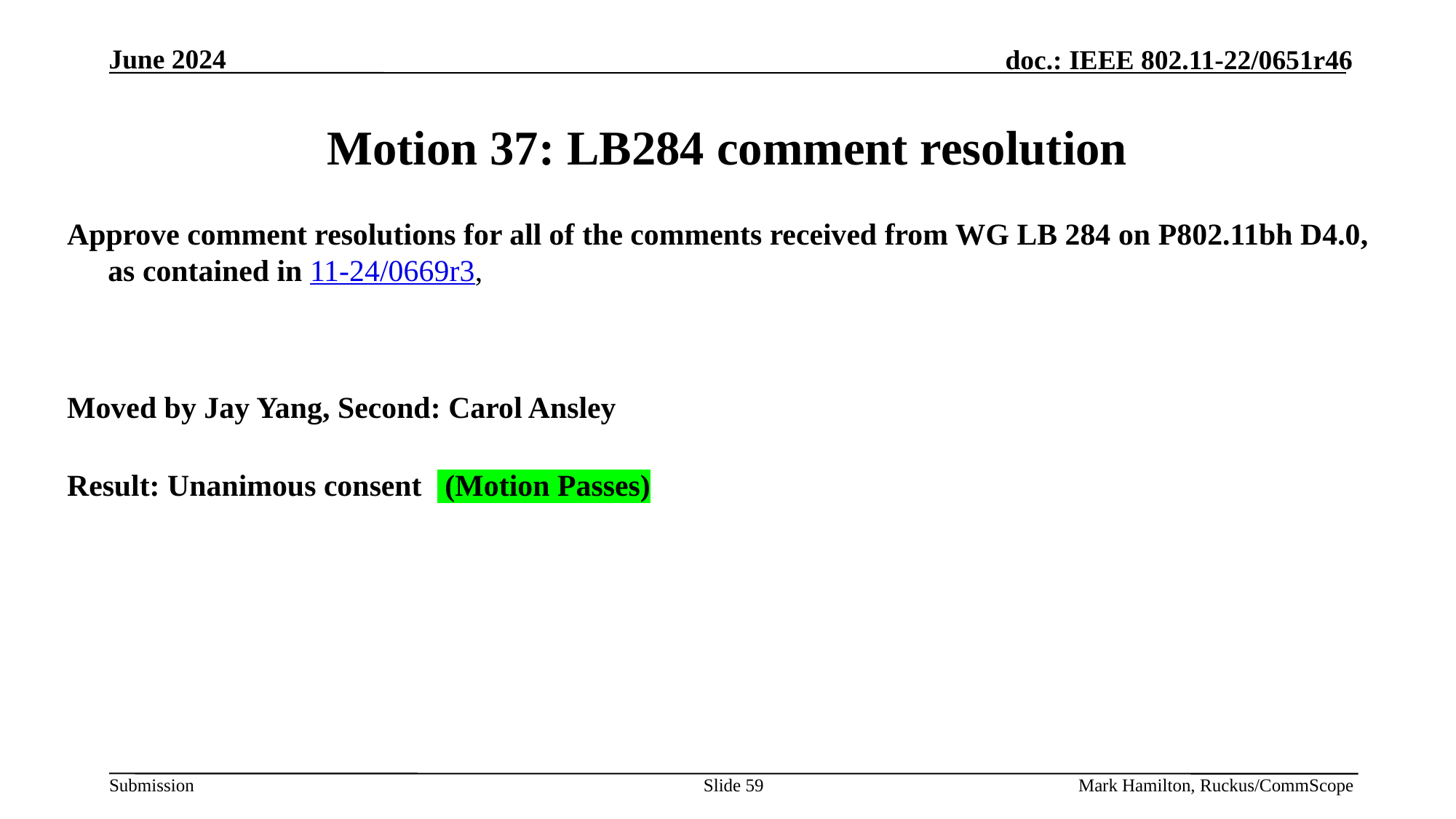

# Motion 37: LB284 comment resolution
Approve comment resolutions for all of the comments received from WG LB 284 on P802.11bh D4.0, as contained in 11-24/0669r3,

Moved by Jay Yang, Second: Carol Ansley

Result: Unanimous consent   (Motion Passes)

Slide 59